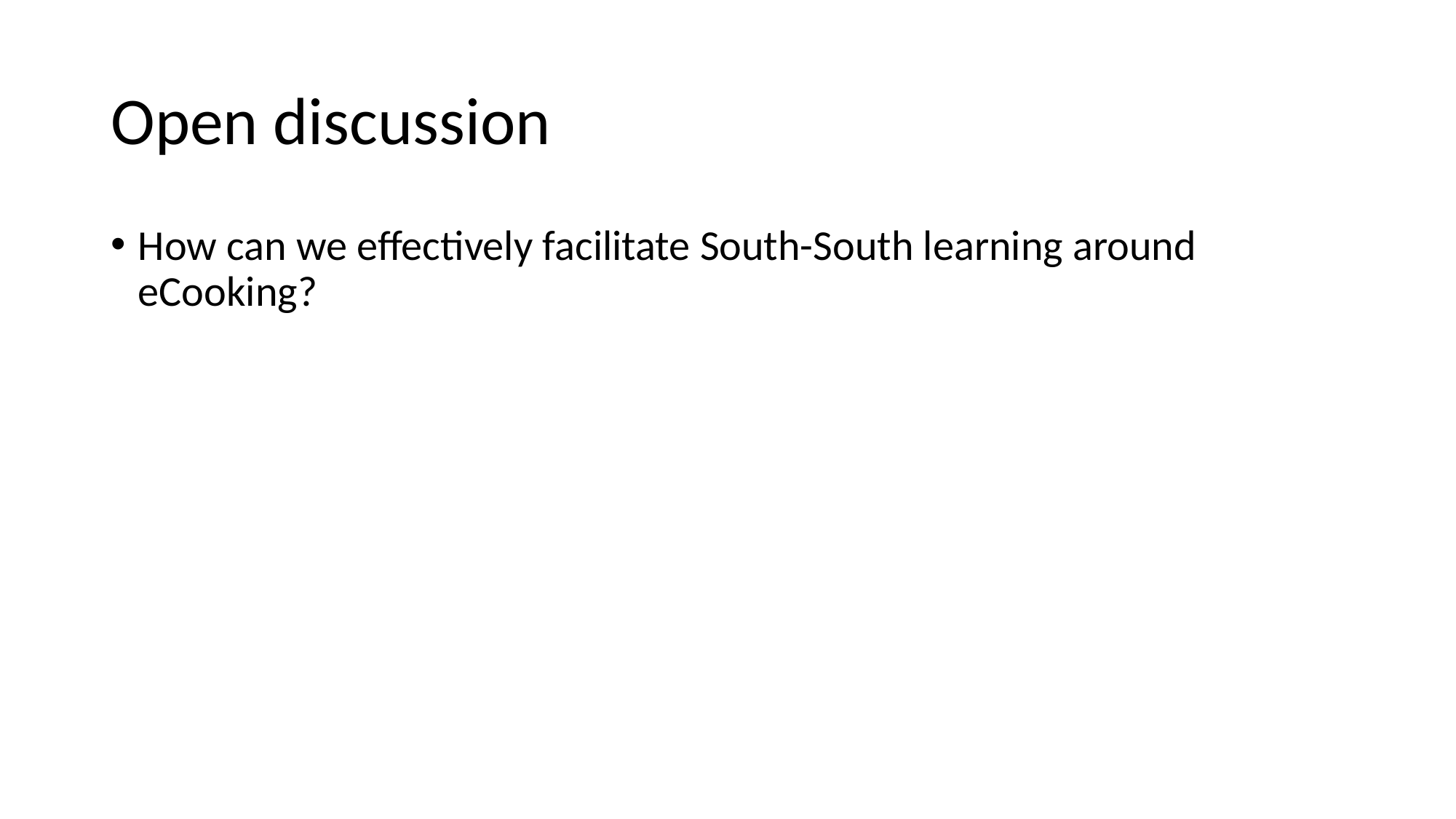

# Open discussion
How can we effectively facilitate South-South learning around eCooking?